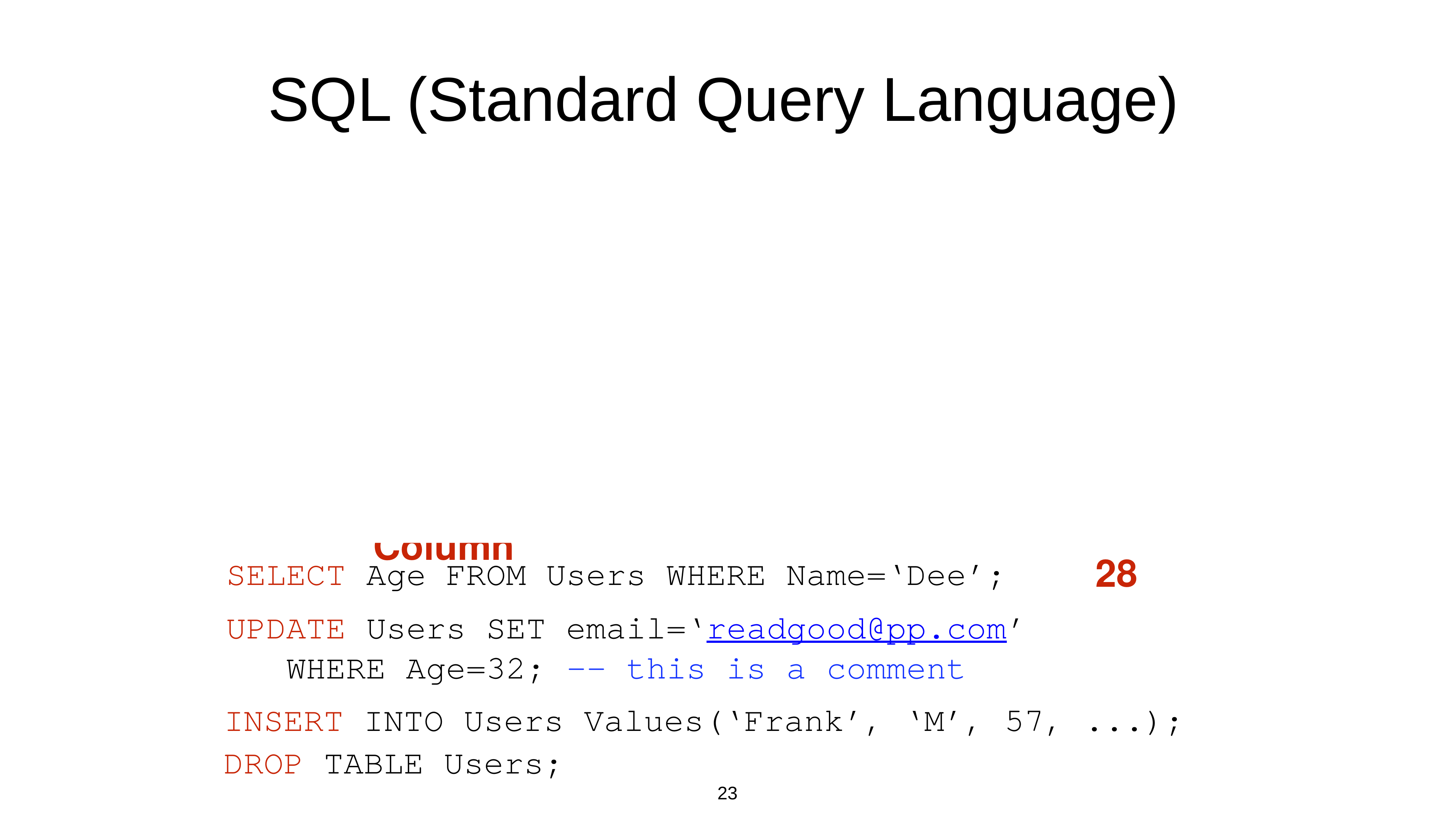

# SQL (Standard Query Language)

Table

Table name

| Users |  |  |  |  |
| --- | --- | --- | --- | --- |
| Name | Gender | Age | Email | Password |
| Dee | F | 28 | dee@pp.com | j3i8g8ha |
| Mac | M | 7 | bouncer@pp.com | a0u23bt |
| Charlie | M | 32 | aneifjask@pp.com | 0aergja |
| Dennis | M | 28 | imagod@pp.com | 1bjb9a93 |
| Frank | M | 57 | armed@pp.com | ziog9gga |

Column
Row
(Record)

readgood@pp.com

28
SELECT Age FROM Users WHERE Name=‘Dee’;
UPDATE Users SET email=‘readgood@pp.com’
   WHERE Age=32; -- this is a comment
INSERT INTO Users Values(‘Frank’, ‘M’, 57, ...);
DROP TABLE Users;
23